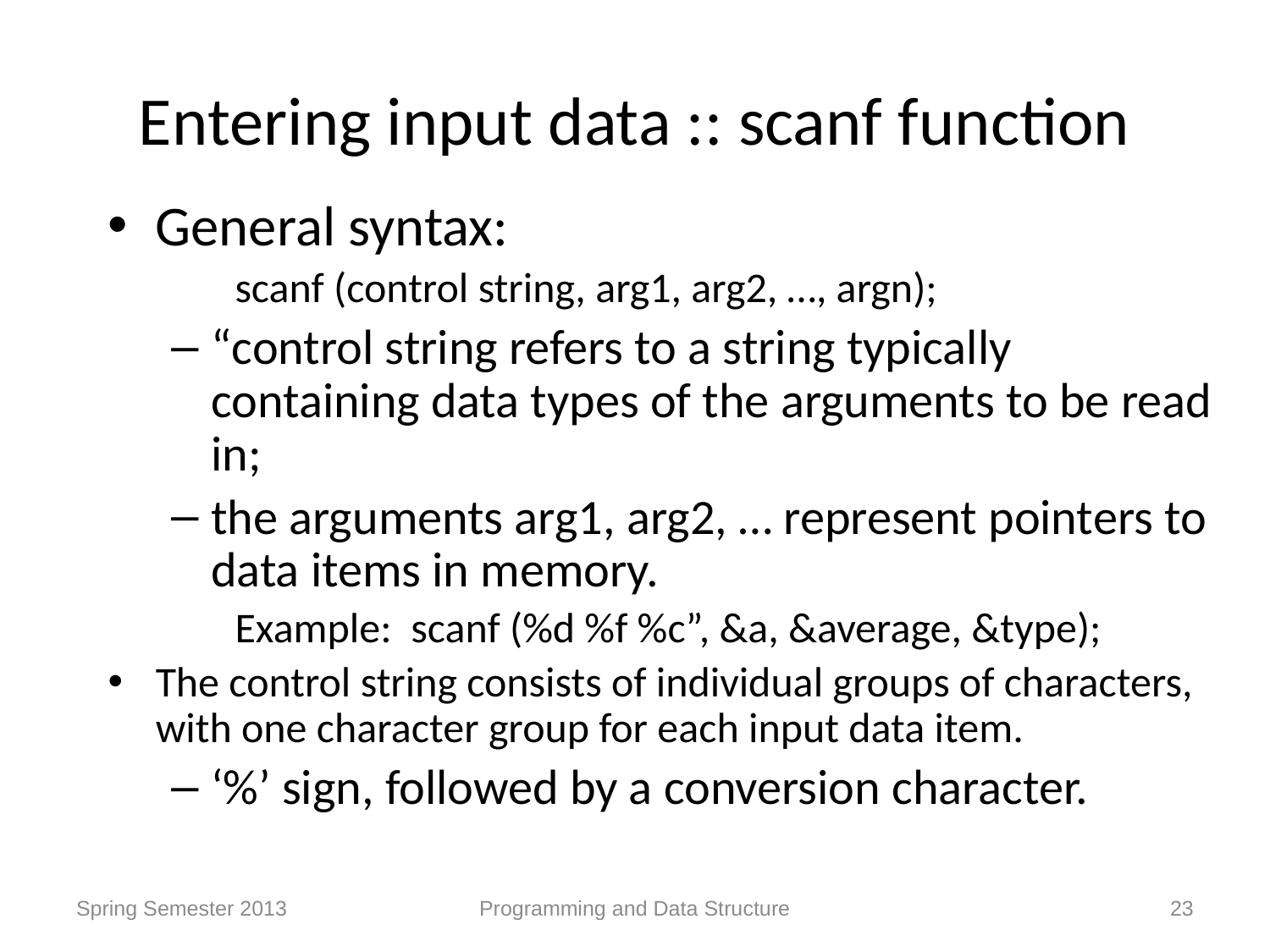

# Entering input data :: scanf function
General syntax:
scanf (control string, arg1, arg2, …, argn);
“control string refers to a string typically containing data types of the arguments to be read in;
the arguments arg1, arg2, … represent pointers to data items in memory.
Example:  scanf (%d %f %c”, &a, &average, &type);
The control string consists of individual groups of characters, with one character group for each input data item.
‘%’ sign, followed by a conversion character.
Spring Semester 2013
Programming and Data Structure
23